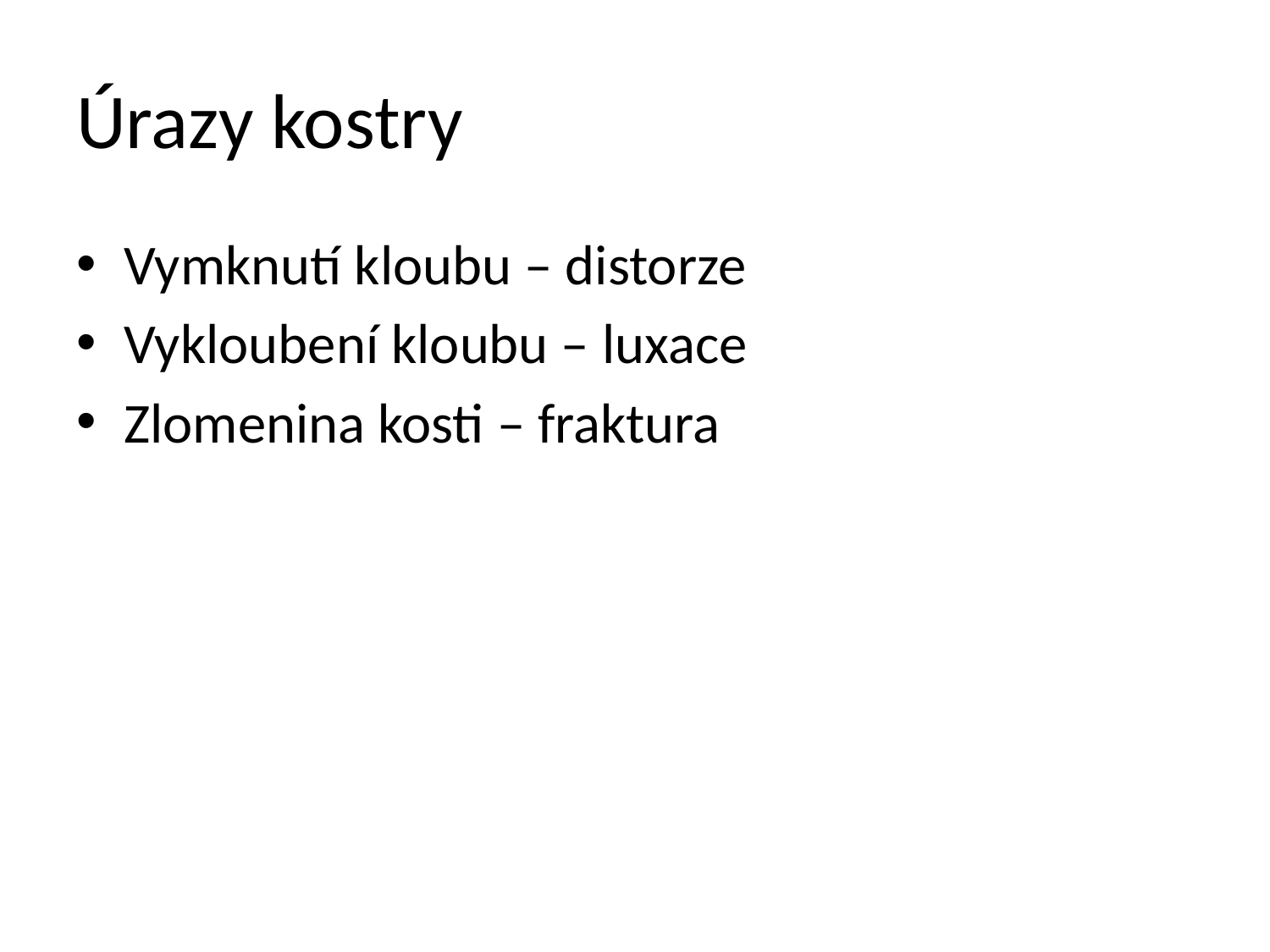

# Úrazy kostry
Vymknutí kloubu – distorze
Vykloubení kloubu – luxace
Zlomenina kosti – fraktura